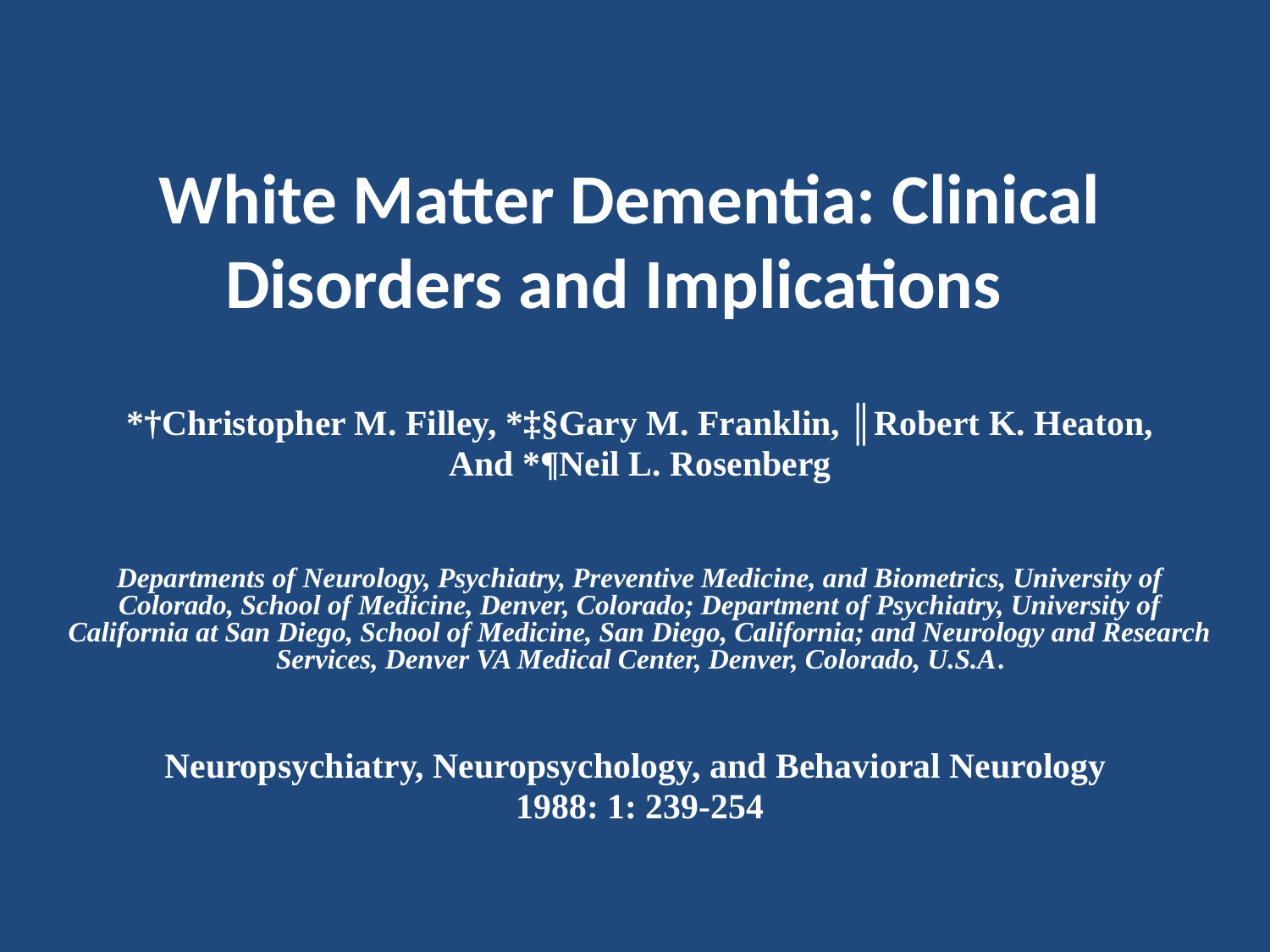

# White Matter Dementia: Clinical Disorders and Implications
*†Christopher M. Filley, *‡§Gary M. Franklin, ║Robert K. Heaton,
And *¶Neil L. Rosenberg

Departments of Neurology, Psychiatry, Preventive Medicine, and Biometrics, University of Colorado, School of Medicine, Denver, Colorado; Department of Psychiatry, University of California at San Diego, School of Medicine, San Diego, California; and Neurology and Research Services, Denver VA Medical Center, Denver, Colorado, U.S.A.

Neuropsychiatry, Neuropsychology, and Behavioral Neurology
1988: 1: 239-254